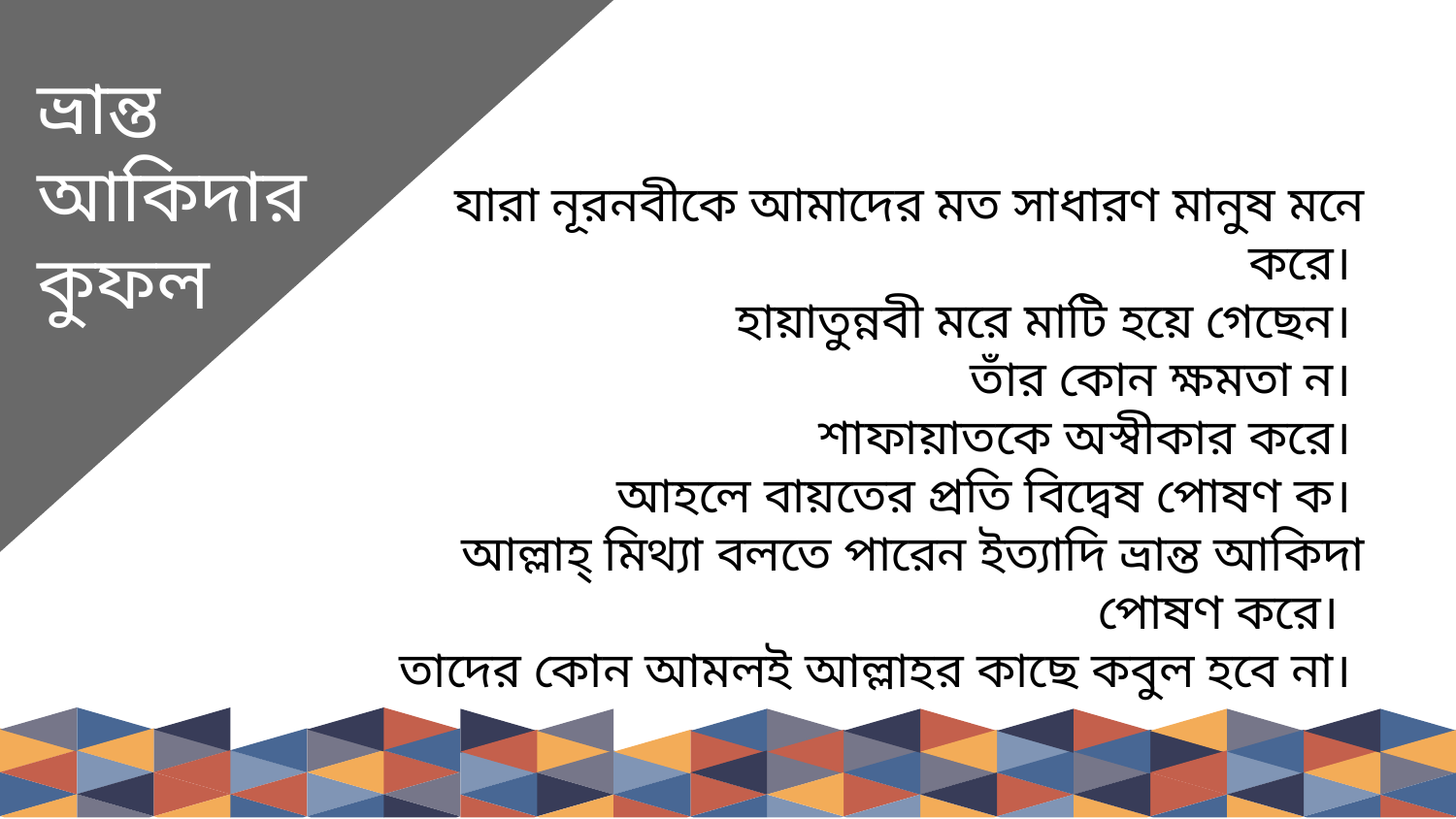

ভ্রান্ত
 আকিদার
 কুফল

যারা নূরনবীকে আমাদের মত সাধারণ মানুষ মনে করে।
হায়াতুন্নবী মরে মাটি হয়ে গেছেন।
তাঁর কোন ক্ষমতা ন।
শাফায়াতকে অস্বীকার করে।
আহলে বায়তের প্রতি বিদ্বেষ পোষণ ক।
আল্লাহ্ মিথ্যা বলতে পারেন ইত্যাদি ভ্রান্ত আকিদা পোষণ করে।
তাদের কোন আমলই আল্লাহর কাছে কবুল হবে না।